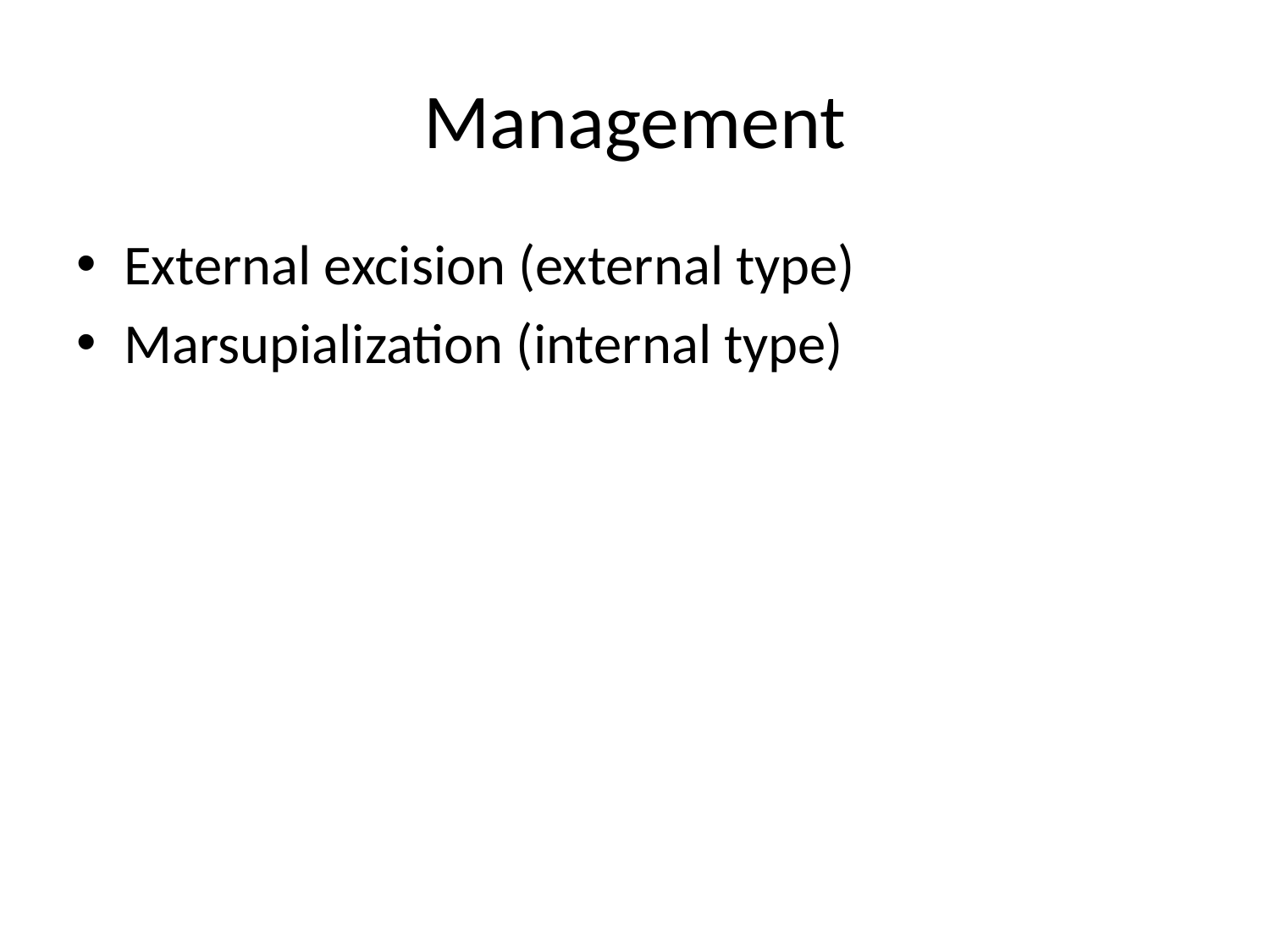

# Management
External excision (external type)
Marsupialization (internal type)